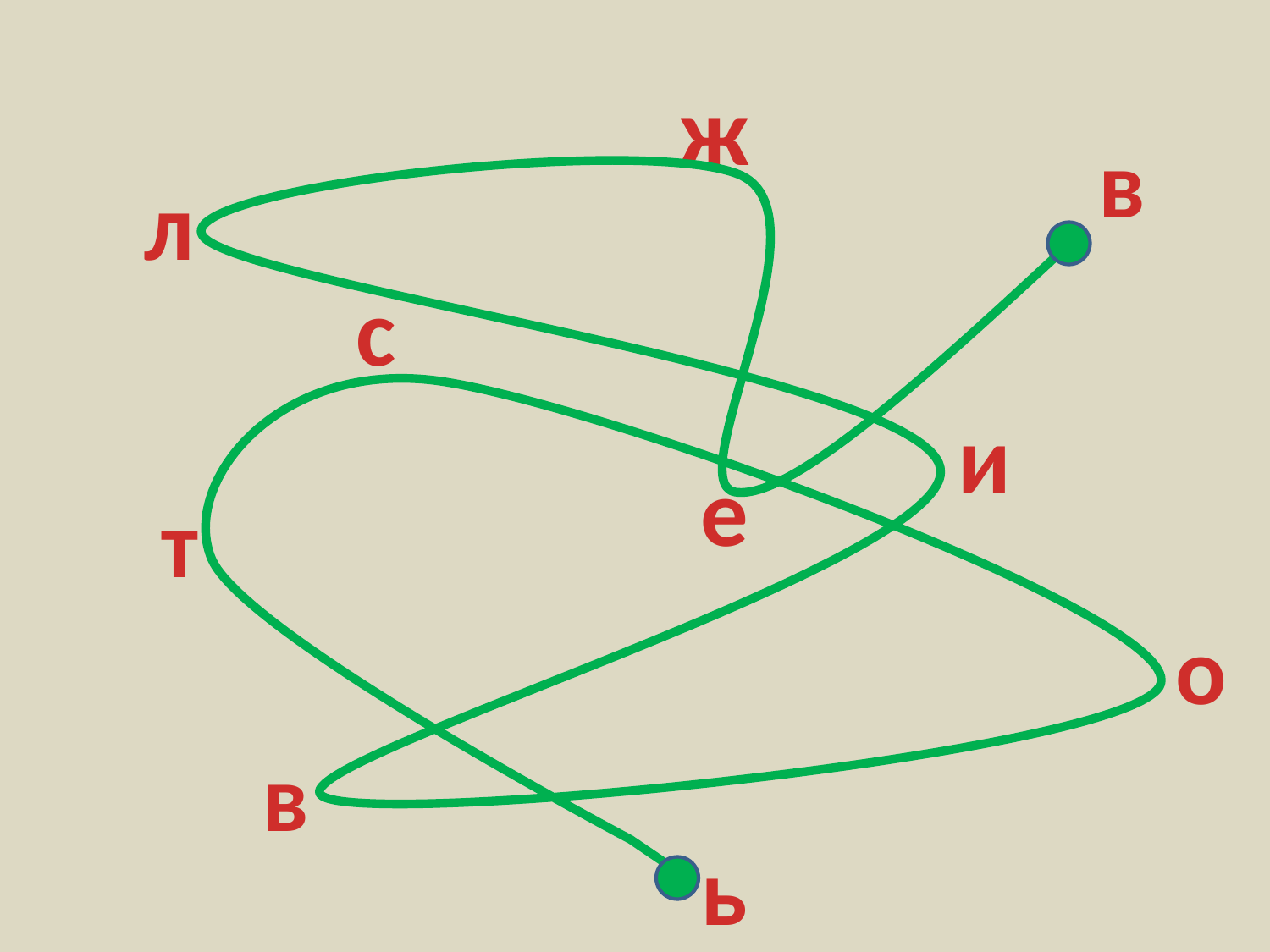

ж
в

л

с
и
е
т
о
в
ь